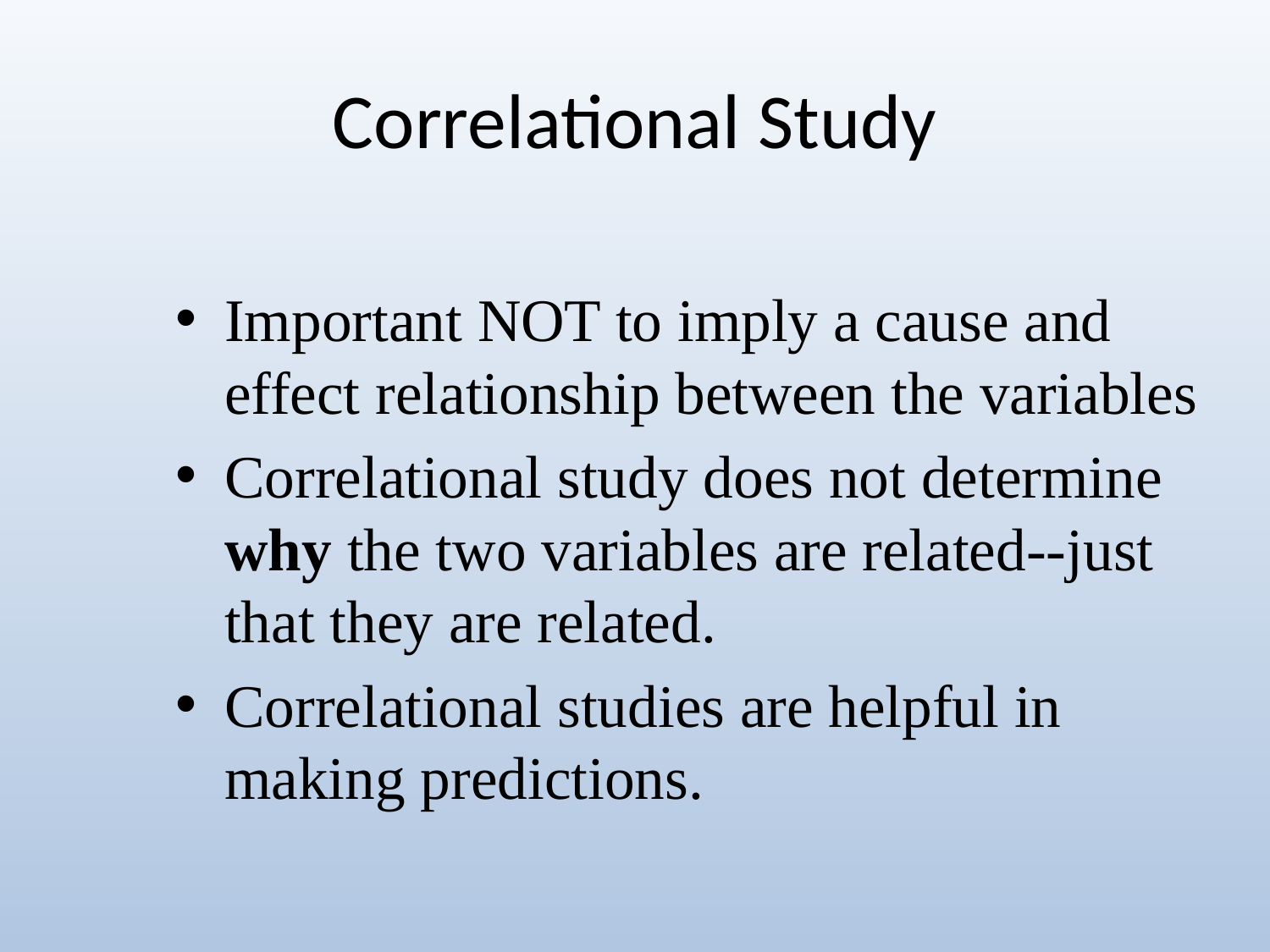

# Correlational Study
Important NOT to imply a cause and effect relationship between the variables
Correlational study does not determine why the two variables are related--just that they are related.
Correlational studies are helpful in making predictions.